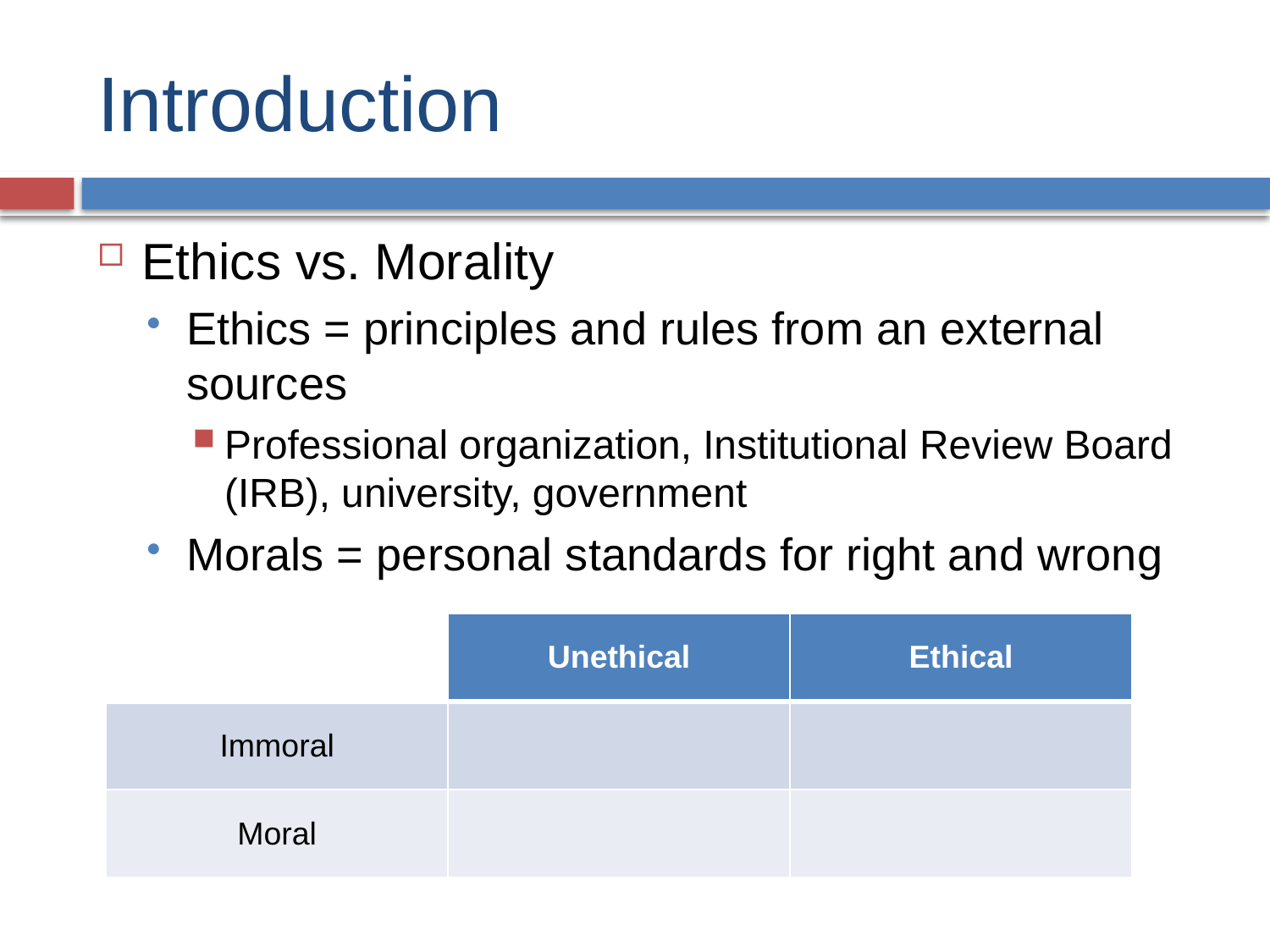

# Introduction
Ethics vs. Morality
Ethics = principles and rules from an external sources
Professional organization, Institutional Review Board (IRB), university, government
Morals = personal standards for right and wrong
|  | Unethical | Ethical |
| --- | --- | --- |
| Immoral |  |  |
| Moral |  |  |